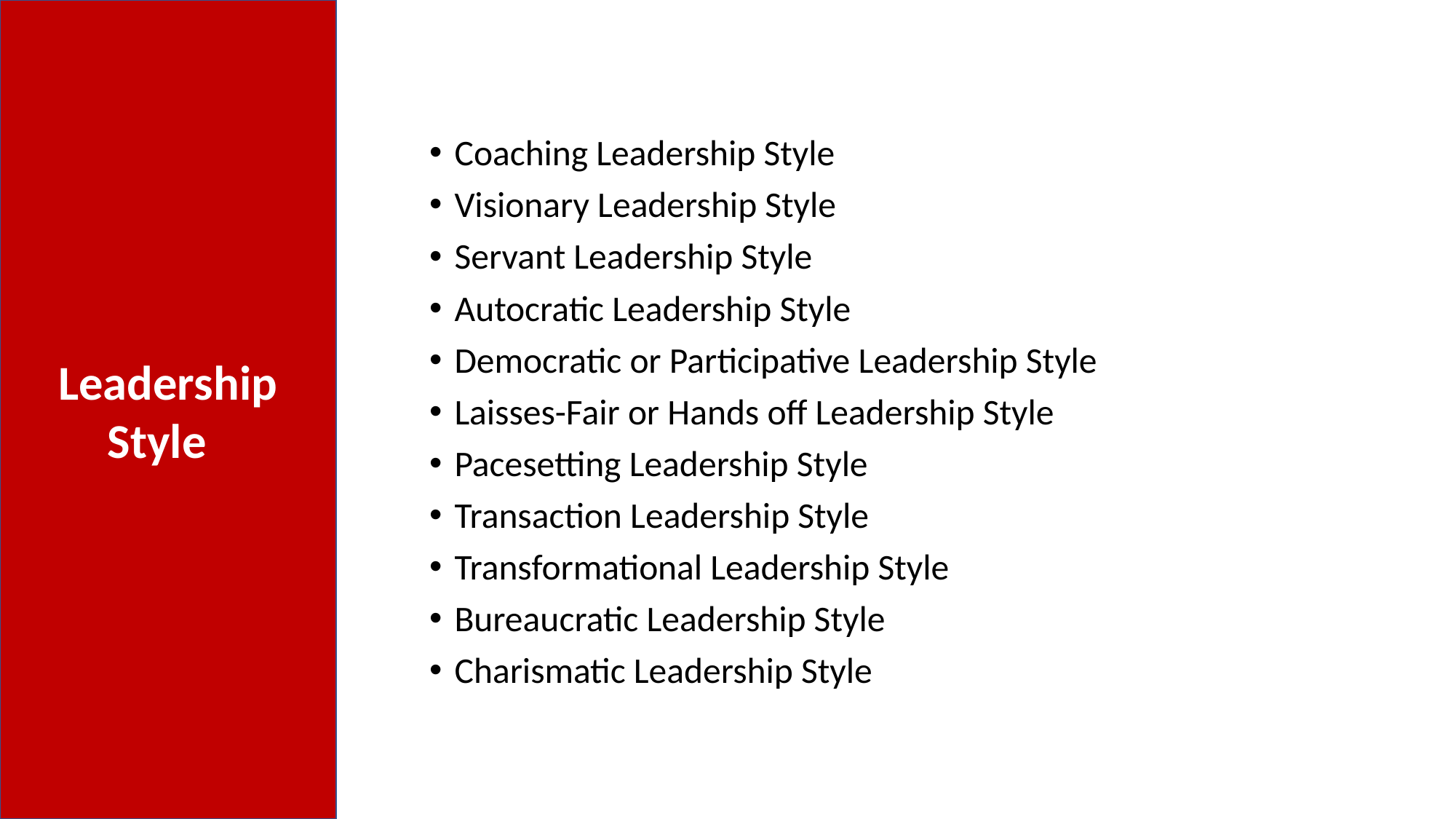

Leadership Style

Coaching Leadership Style
Visionary Leadership Style
Servant Leadership Style
Autocratic Leadership Style
Democratic or Participative Leadership Style
Laisses-Fair or Hands off Leadership Style
Pacesetting Leadership Style
Transaction Leadership Style
Transformational Leadership Style
Bureaucratic Leadership Style
Charismatic Leadership Style